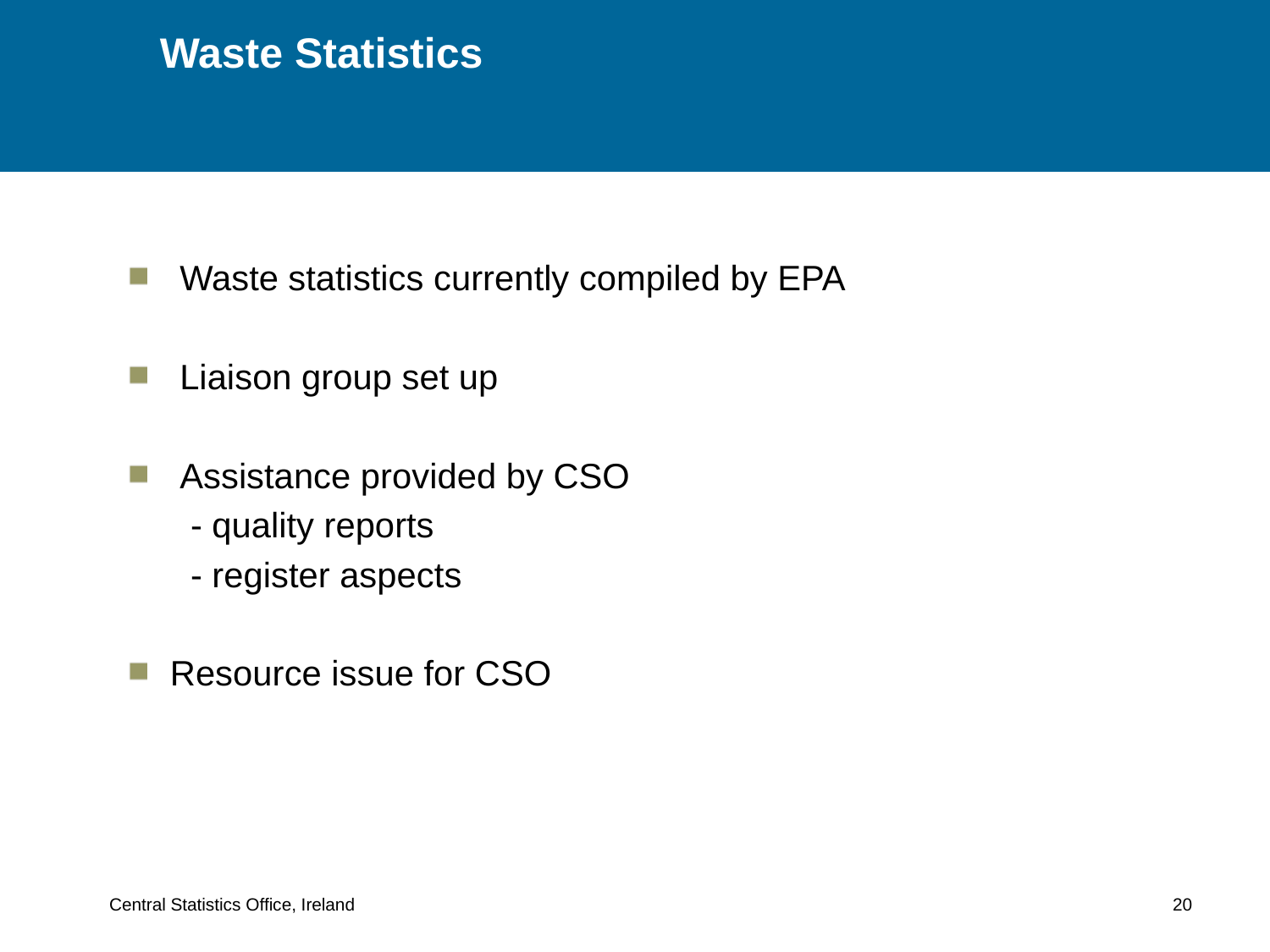

# Waste Statistics
 Waste statistics currently compiled by EPA

 Liaison group set up

 Assistance provided by CSO
       - quality reports
       - register aspects

Resource issue for CSO

Central Statistics Office, Ireland                                                                                                                                                                        20